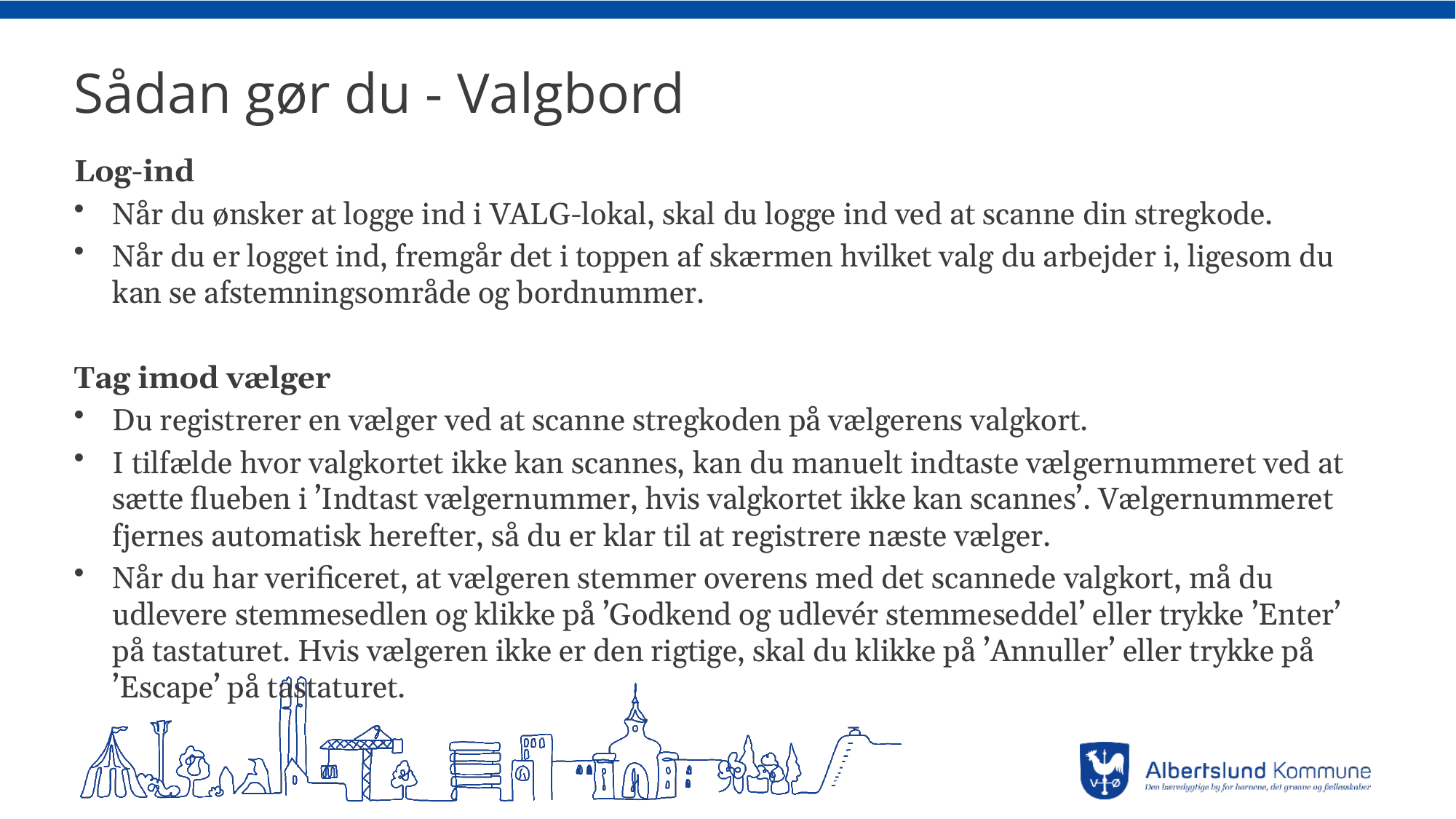

# Sådan gør du - Valgbord
Log-ind
Når du ønsker at logge ind i VALG-lokal, skal du logge ind ved at scanne din stregkode.
Når du er logget ind, fremgår det i toppen af skærmen hvilket valg du arbejder i, ligesom du kan se afstemningsområde og bordnummer.

Tag imod vælger
Du registrerer en vælger ved at scanne stregkoden på vælgerens valgkort.
I tilfælde hvor valgkortet ikke kan scannes, kan du manuelt indtaste vælgernummeret ved at sætte flueben i ’Indtast vælgernummer, hvis valgkortet ikke kan scannes’. Vælgernummeret fjernes automatisk herefter, så du er klar til at registrere næste vælger.
Når du har verificeret, at vælgeren stemmer overens med det scannede valgkort, må du udlevere stemmesedlen og klikke på ’Godkend og udlevér stemmeseddel’ eller trykke ’Enter’ på tastaturet. Hvis vælgeren ikke er den rigtige, skal du klikke på ’Annuller’ eller trykke på ’Escape’ på tastaturet.